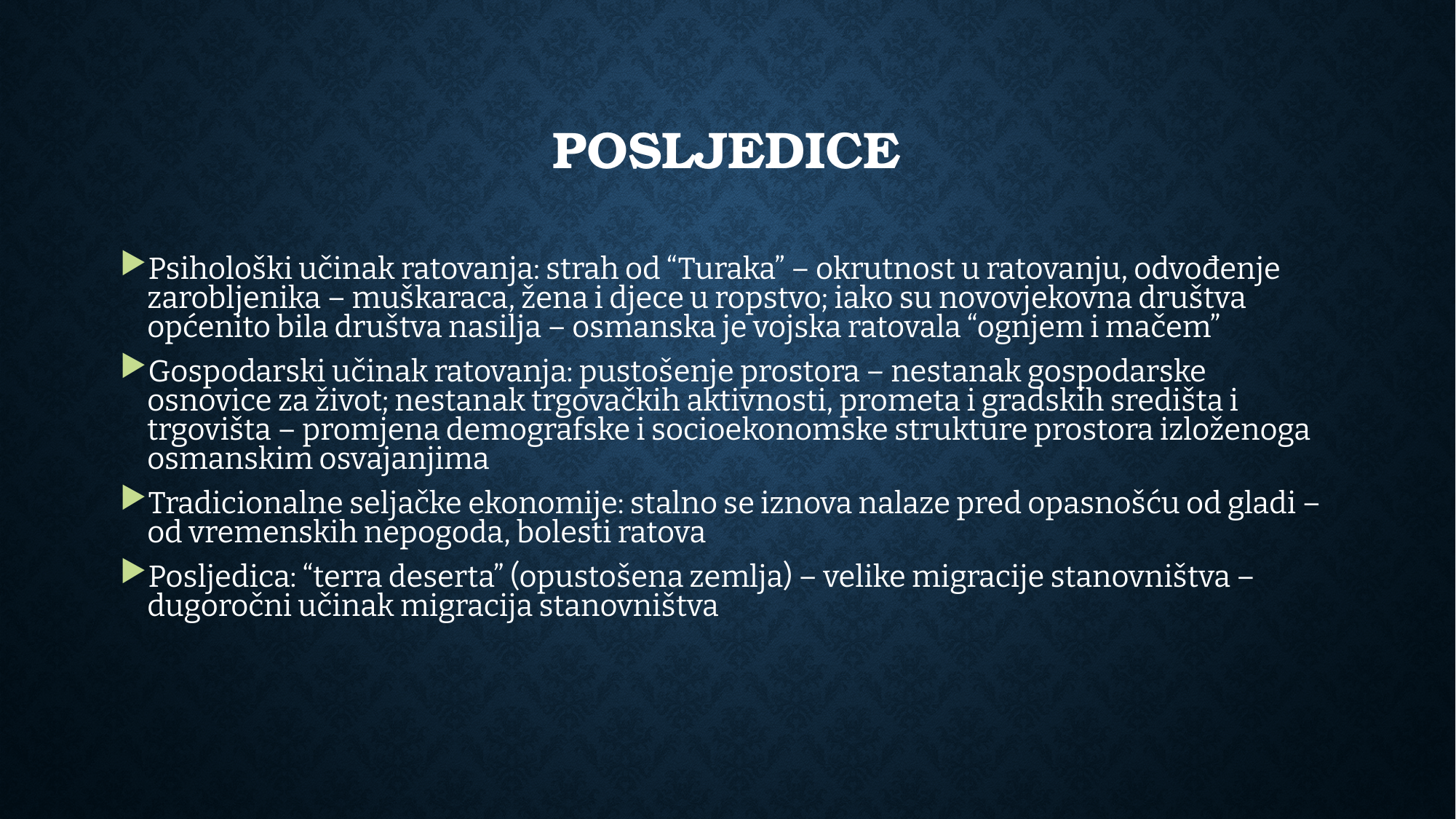

# Posljedice
Psihološki učinak ratovanja: strah od “Turaka” – okrutnost u ratovanju, odvođenje zarobljenika – muškaraca, žena i djece u ropstvo; iako su novovjekovna društva općenito bila društva nasilja – osmanska je vojska ratovala “ognjem i mačem”
Gospodarski učinak ratovanja: pustošenje prostora – nestanak gospodarske osnovice za život; nestanak trgovačkih aktivnosti, prometa i gradskih središta i trgovišta – promjena demografske i socioekonomske strukture prostora izloženoga osmanskim osvajanjima
Tradicionalne seljačke ekonomije: stalno se iznova nalaze pred opasnošću od gladi – od vremenskih nepogoda, bolesti ratova
Posljedica: “terra deserta” (opustošena zemlja) – velike migracije stanovništva – dugoročni učinak migracija stanovništva